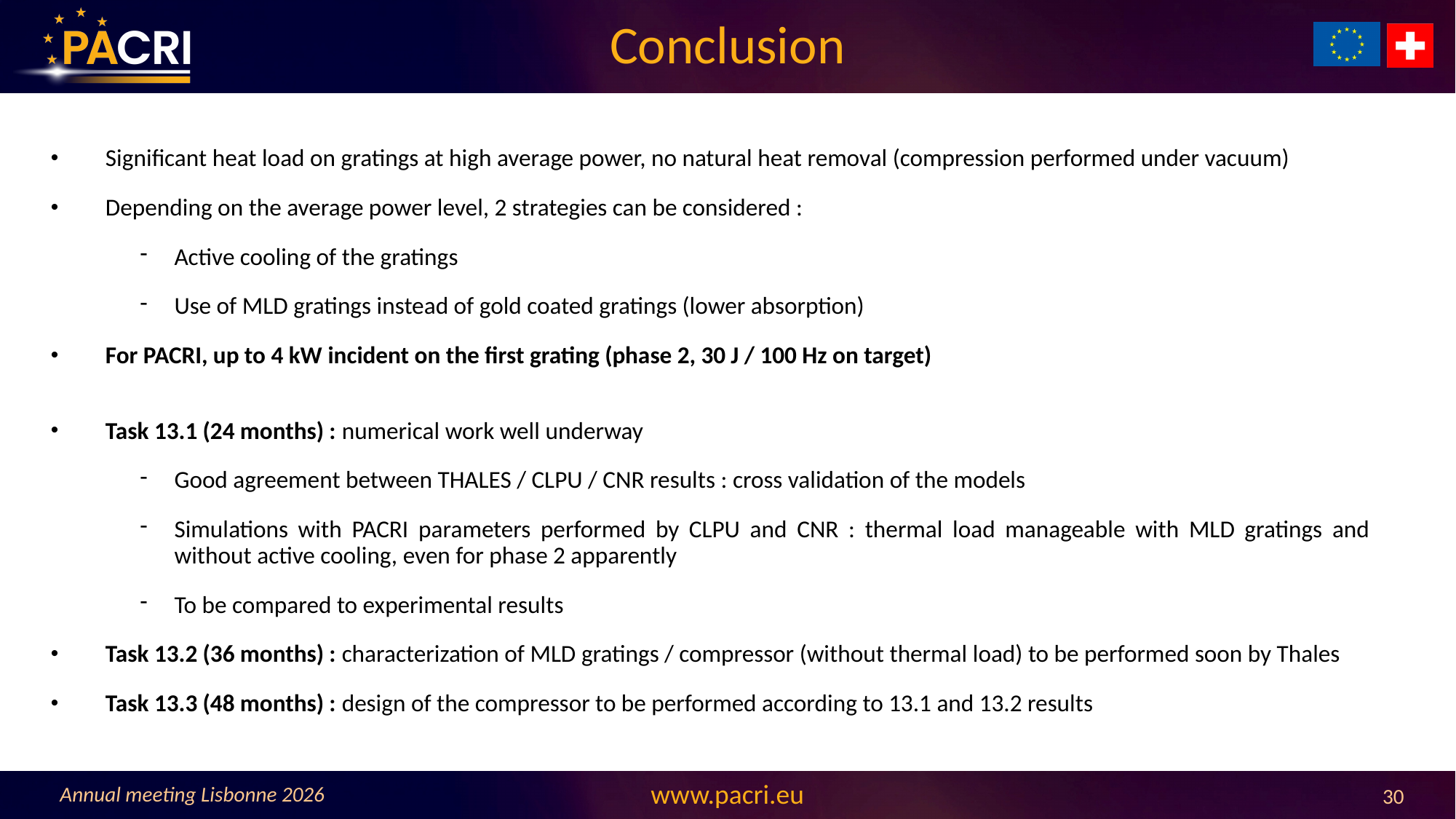

# Conclusion
Significant heat load on gratings at high average power, no natural heat removal (compression performed under vacuum)
Depending on the average power level, 2 strategies can be considered :
Active cooling of the gratings
Use of MLD gratings instead of gold coated gratings (lower absorption)
For PACRI, up to 4 kW incident on the first grating (phase 2, 30 J / 100 Hz on target)
Task 13.1 (24 months) : numerical work well underway
Good agreement between THALES / CLPU / CNR results : cross validation of the models
Simulations with PACRI parameters performed by CLPU and CNR : thermal load manageable with MLD gratings and without active cooling, even for phase 2 apparently
To be compared to experimental results
Task 13.2 (36 months) : characterization of MLD gratings / compressor (without thermal load) to be performed soon by Thales
Task 13.3 (48 months) : design of the compressor to be performed according to 13.1 and 13.2 results

Annual meeting Lisbonne 2026
30